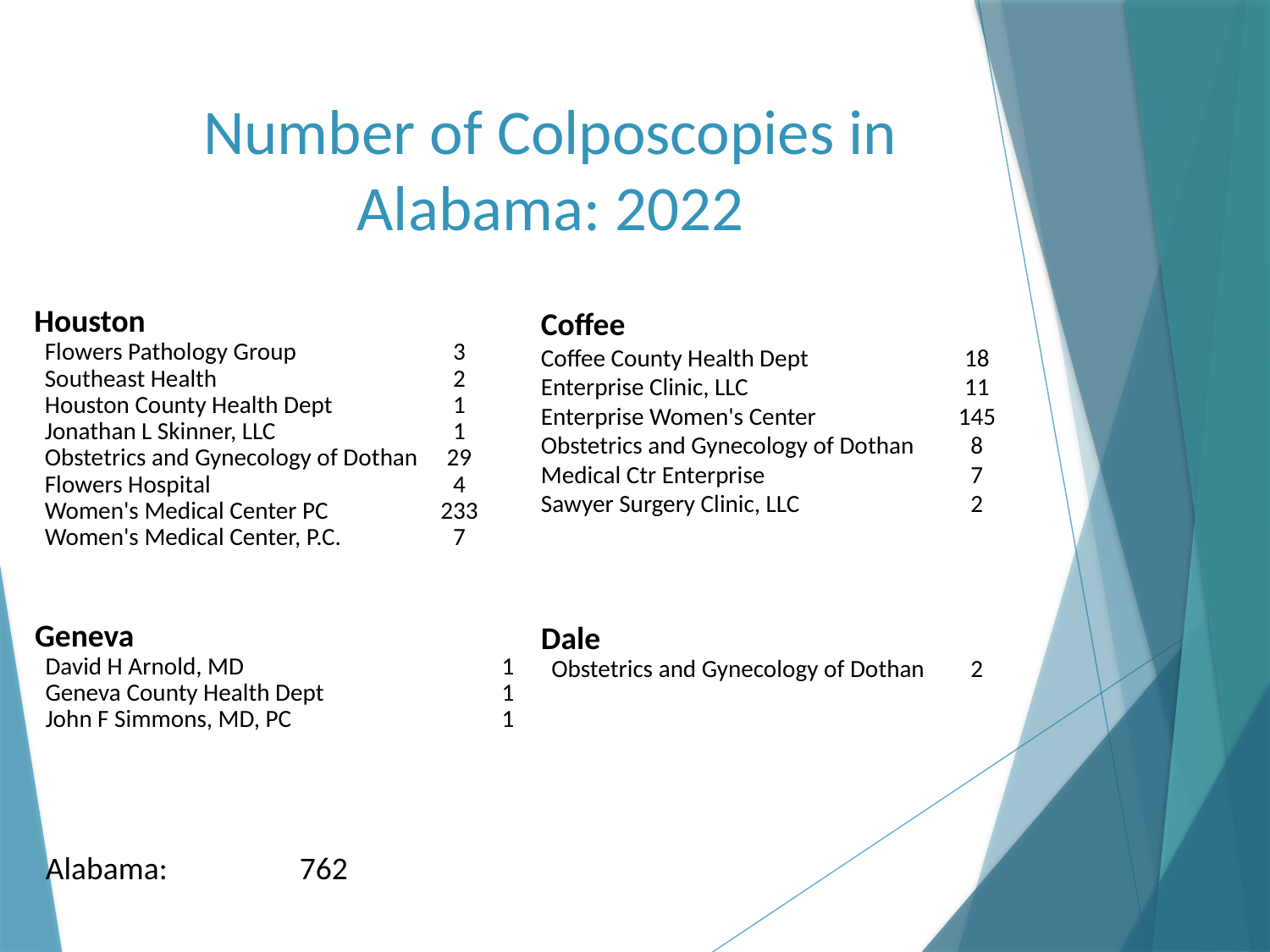

# Number of Colposcopies in Alabama: 2022
| Houston |  |
| --- | --- |
| Flowers Pathology Group | 3 |
| Southeast Health | 2 |
| Houston County Health Dept | 1 |
| Jonathan L Skinner, LLC | 1 |
| Obstetrics and Gynecology of Dothan | 29 |
| Flowers Hospital | 4 |
| Women's Medical Center PC | 233 |
| Women's Medical Center, P.C. | 7 |
| Coffee |  |
| --- | --- |
| Coffee County Health Dept | 18 |
| Enterprise Clinic, LLC | 11 |
| Enterprise Women's Center | 145 |
| Obstetrics and Gynecology of Dothan | 8 |
| Medical Ctr Enterprise | 7 |
| Sawyer Surgery Clinic, LLC | 2 |
| Geneva |  |
| --- | --- |
| David H Arnold, MD | 1 |
| Geneva County Health Dept | 1 |
| John F Simmons, MD, PC | 1 |
| Dale |  |
| --- | --- |
| Obstetrics and Gynecology of Dothan | 2 |
Alabama:	 	762